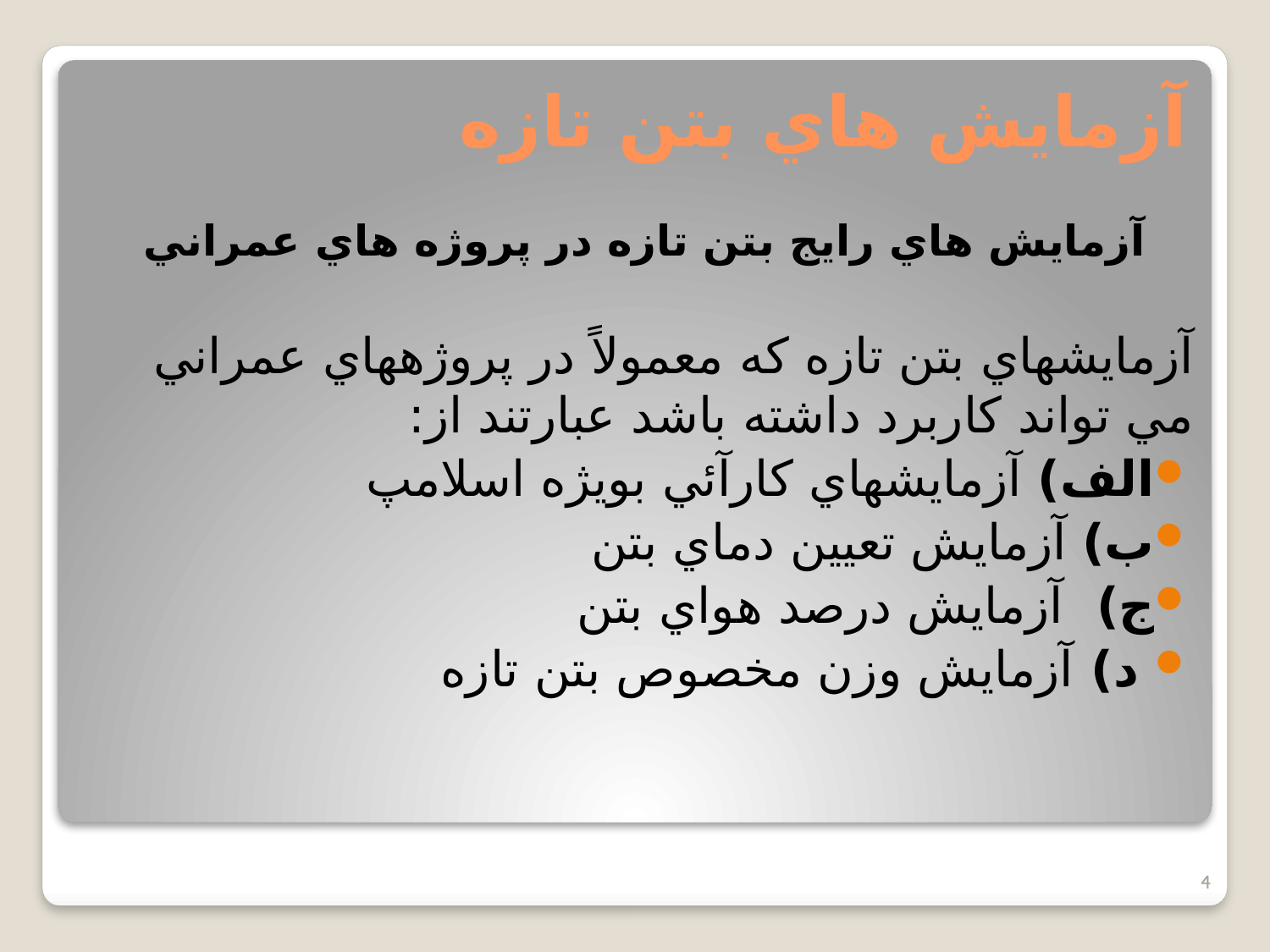

# آزمايش هاي بتن تازه
آزمايش هاي رايج بتن تازه در پروژه هاي عمراني

آزمايشهاي بتن تازه كه معمولاً در پروژه­هاي عمراني مي تواند كاربرد داشته باشد عبارتند از:
الف) آزمايشهاي كارآئي بويژه اسلامپ
ب) آزمايش تعيين دماي بتن
ج)  آزمايش درصد هواي بتن
 د) آزمايش وزن مخصوص بتن تازه

4